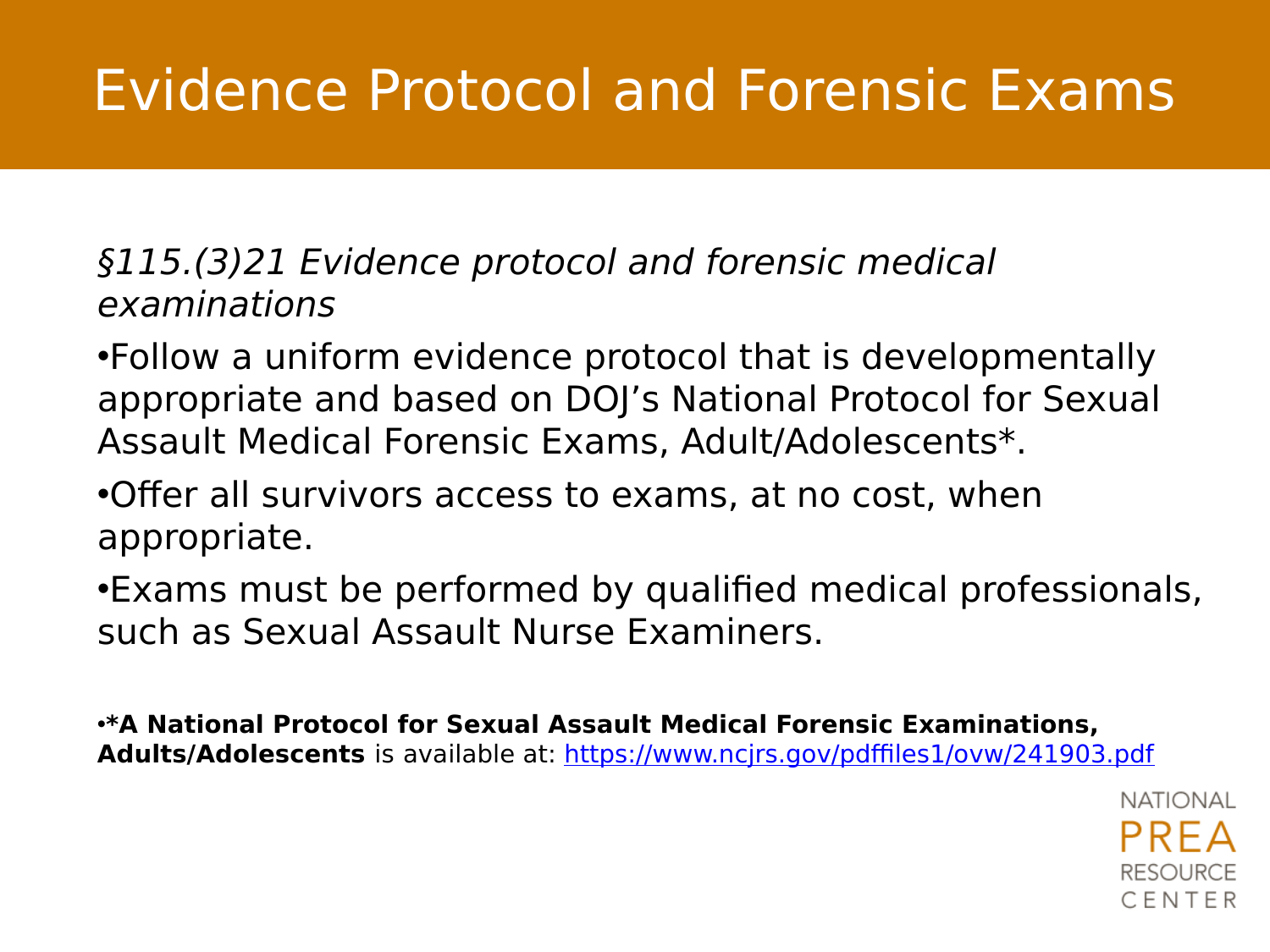

# Evidence Protocol and Forensic Exams
§115.(3)21 Evidence protocol and forensic medical examinations
Follow a uniform evidence protocol that is developmentally appropriate and based on DOJ’s National Protocol for Sexual Assault Medical Forensic Exams, Adult/Adolescents*.
Offer all survivors access to exams, at no cost, when appropriate.
Exams must be performed by qualified medical professionals, such as Sexual Assault Nurse Examiners.

*A National Protocol for Sexual Assault Medical Forensic Examinations, Adults/Adolescents is available at: https://www.ncjrs.gov/pdffiles1/ovw/241903.pdf